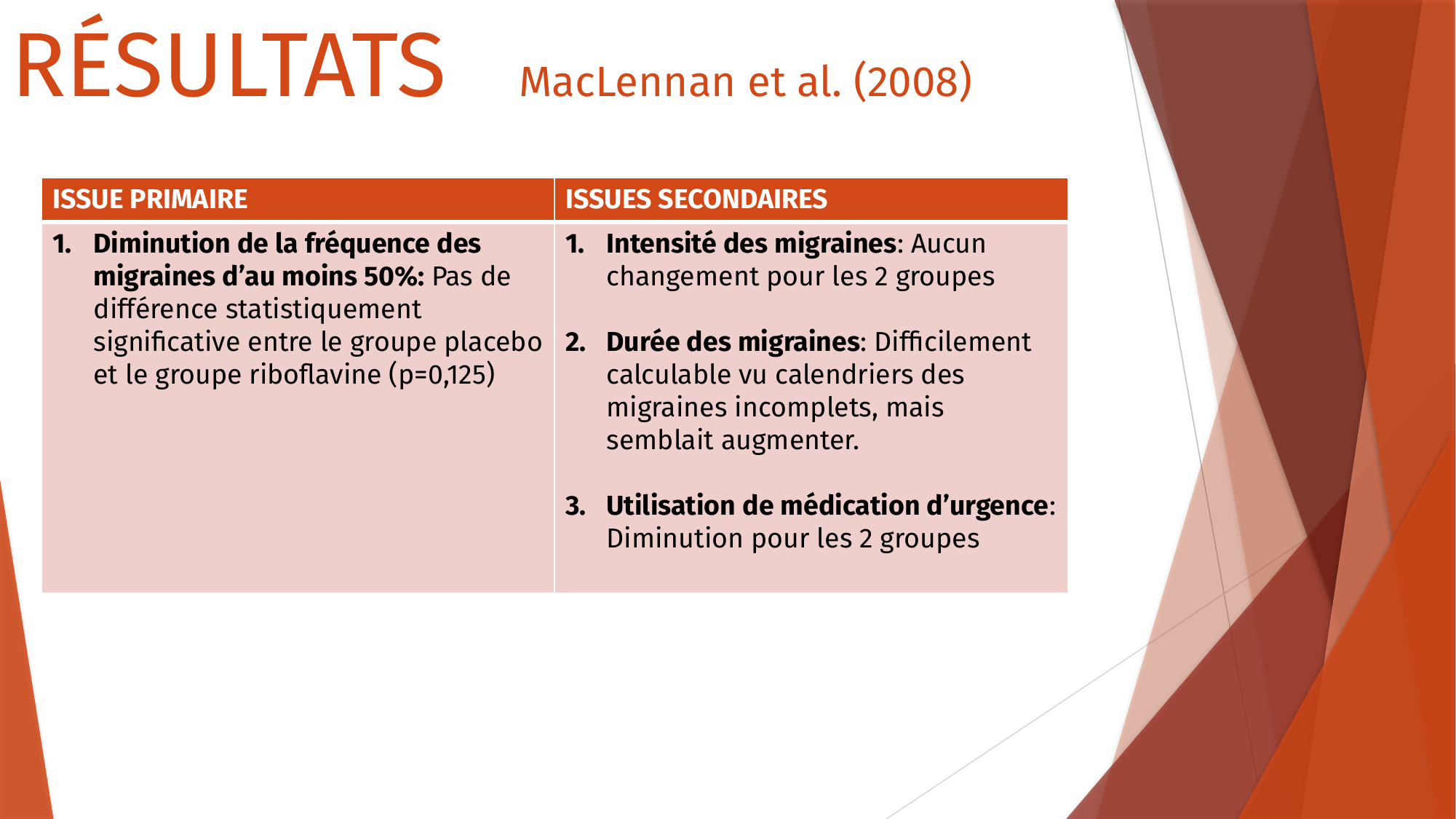

# RÉSULTATS   MacLennan et al. (2008)
| ISSUE PRIMAIRE | ISSUES SECONDAIRES |
| --- | --- |
| Diminution de la fréquence des migraines d’au moins 50%: Pas de différence statistiquement significative entre le groupe placebo et le groupe riboflavine (p=0,125) | Intensité des migraines: Aucun changement pour les 2 groupes Durée des migraines: Difficilement calculable vu calendriers des migraines incomplets, mais semblait augmenter. Utilisation de médication d’urgence: Diminution pour les 2 groupes |